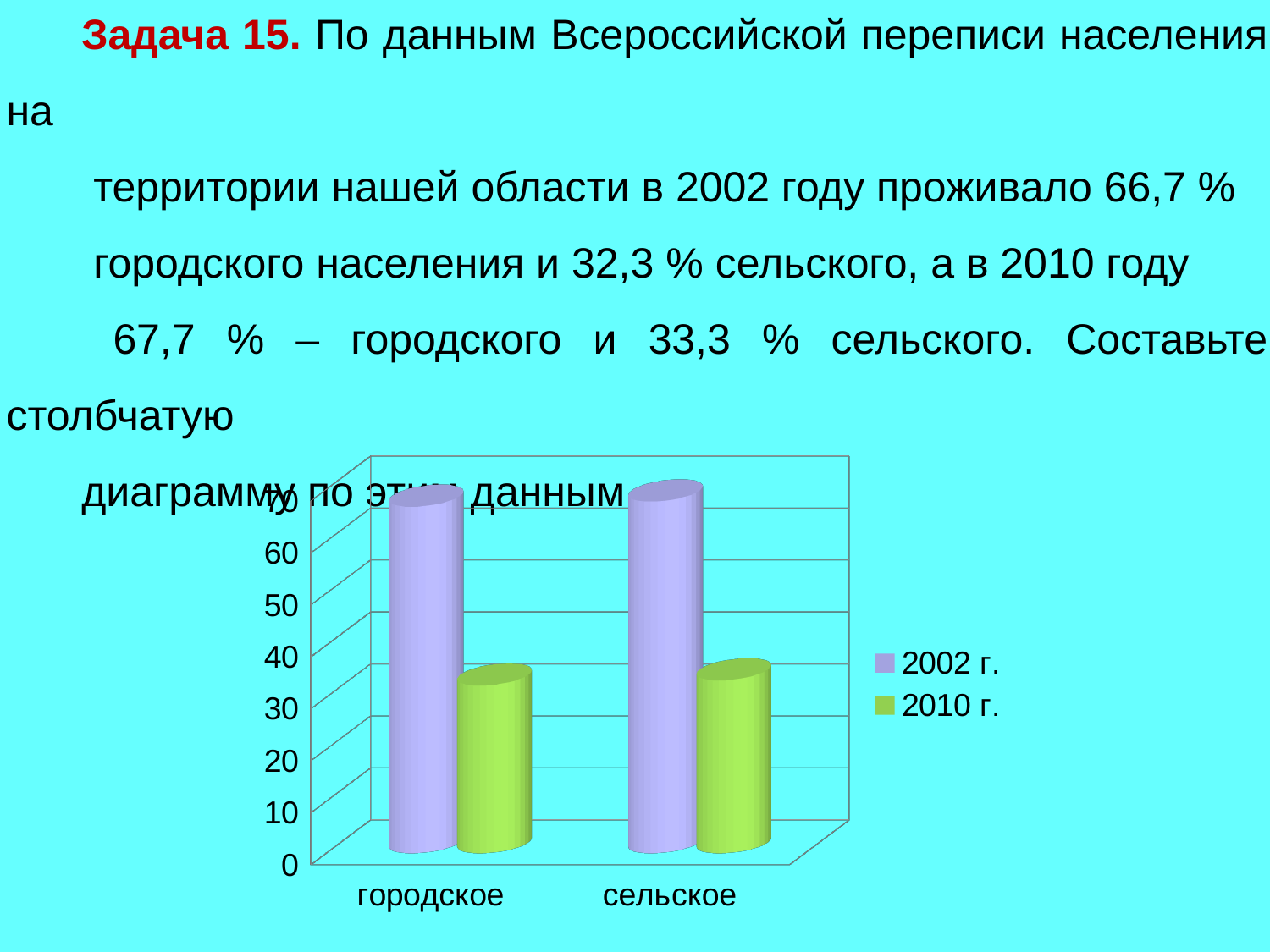

Задача 15. По данным Всероссийской переписи населения на
 территории нашей области в 2002 году проживало 66,7 %
 городского населения и 32,3 % сельского, а в 2010 году
 67,7 % – городского и 33,3 % сельского. Составьте столбчатую
диаграмму по этим данным.

[unsupported chart]